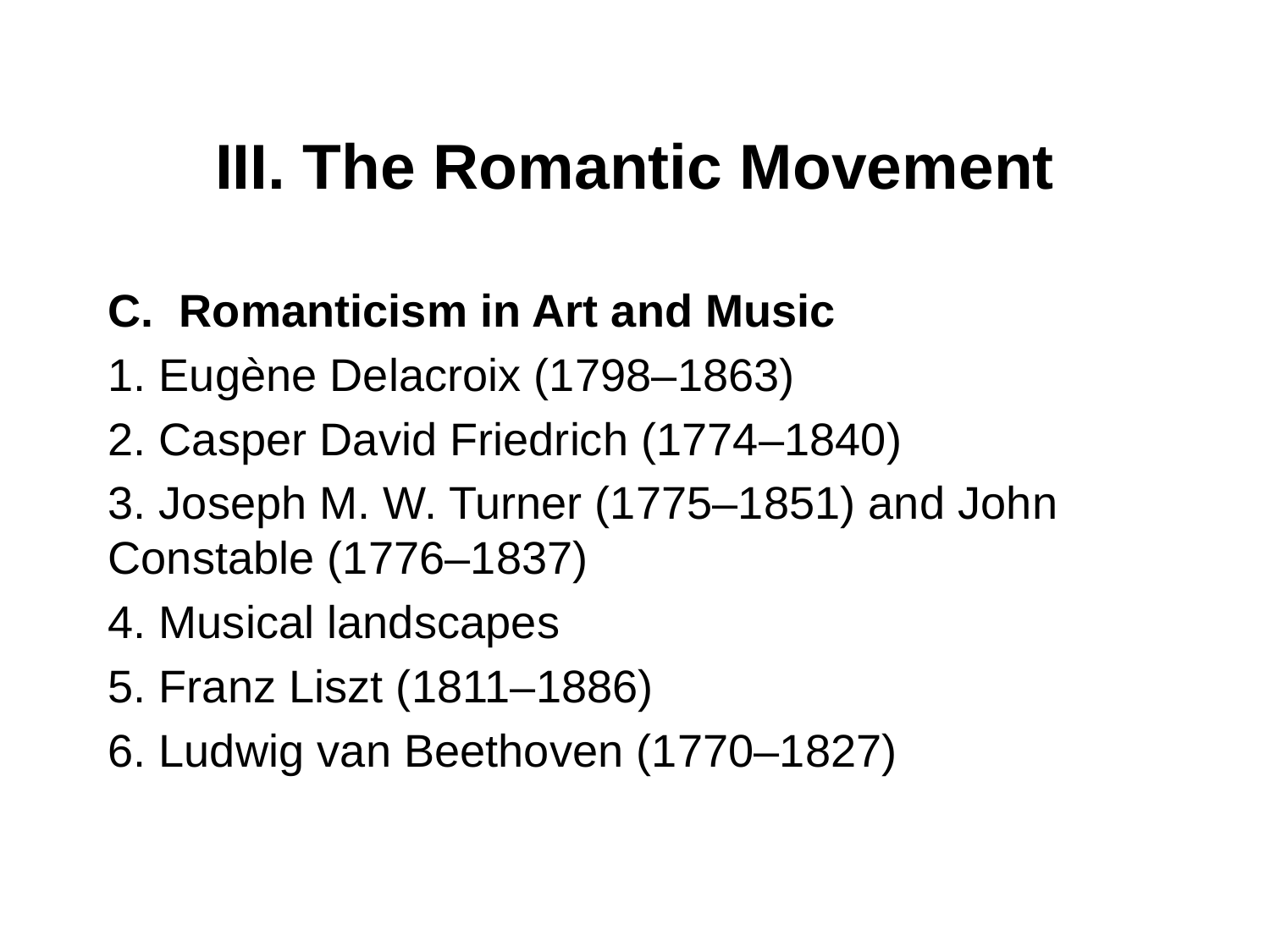

# III. The Romantic Movement
Romanticism in Art and Music
1. Eugène Delacroix (1798–1863)
2. Casper David Friedrich (1774–1840)
3. Joseph M. W. Turner (1775–1851) and John Constable (1776–1837)
4. Musical landscapes
5. Franz Liszt (1811–1886)
6. Ludwig van Beethoven (1770–1827)